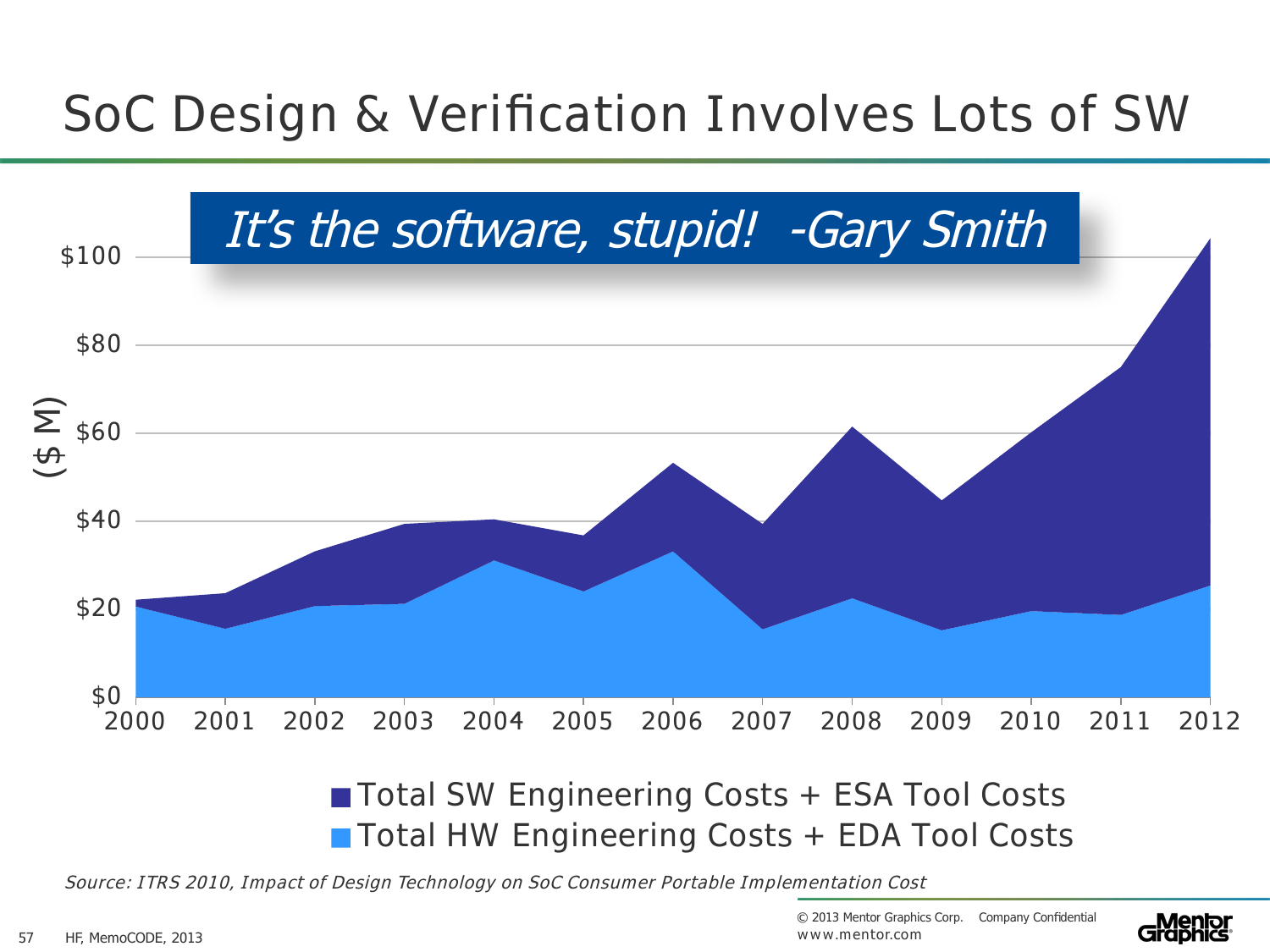

# SoC Design & Verification Involves Lots of SW

### Chart

| Category | Total HW Engineering Costs + EDA Tool Costs | Total SW Engineering Costs + ESA Tool Costs |
|---|---|---|
| 2000 | 20.632174714469606 | 1.5407705227764705 |
| 2001 | 15.57201183273005 | 8.085127094170542 |
| 2002 | 20.730646108087157 | 12.442799286483416 |
| 2003 | 21.241335552131147 | 18.172513115943612 |
| 2004 | 31.1150163612801 | 9.341006062591802 |
| 2005 | 24.056092190575377 | 12.736131064084937 |
| 2006 | 33.15724227068054 | 20.15991999243796 |
| 2007 | 15.451246372034406 | 23.961220173951016 |
| 2008 | 22.49799658522309 | 39.055282493197375 |
| 2009 | 15.213413062482395 | 29.55934886566953 |
| 2010 | 19.578772273424335 | 40.666596136479704 |
| 2011 | 18.72255496250519 | 56.35133863879045 |
| 2012 | 25.40904650277458 | 78.97382698351974 |
It’s the software, stupid!  -Gary Smith
($ M)
Source: ITRS 2010, Impact of Design Technology on SoC Consumer Portable Implementation Cost
HF, MemoCODE, 2013
57